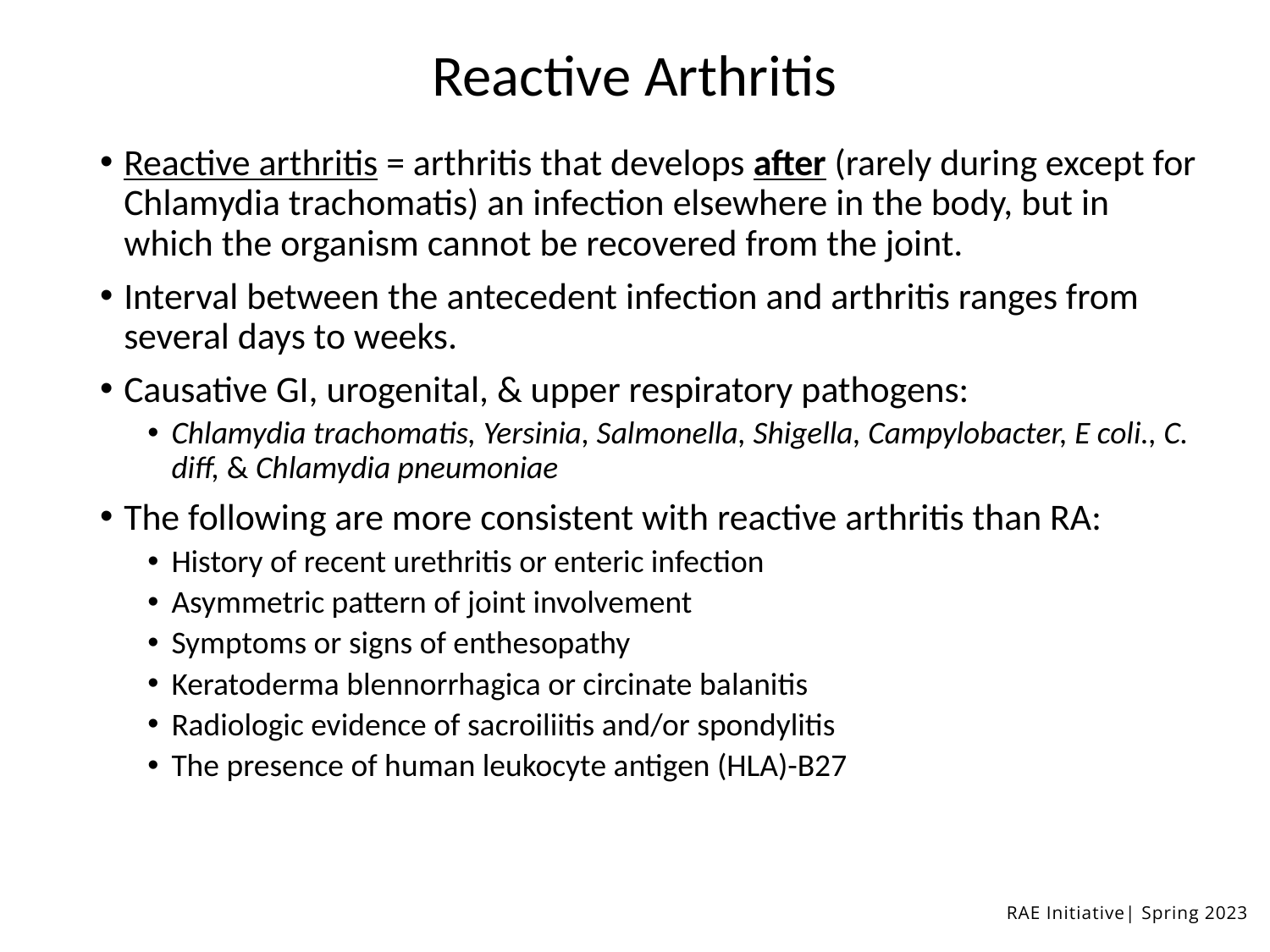

# Reactive Arthritis
Reactive arthritis = arthritis that develops after (rarely during except for Chlamydia trachomatis) an infection elsewhere in the body, but in which the organism cannot be recovered from the joint.
Interval between the antecedent infection and arthritis ranges from several days to weeks.
Causative GI, urogenital, & upper respiratory pathogens:
Chlamydia trachomatis, Yersinia, Salmonella, Shigella, Campylobacter, E coli., C. diff, & Chlamydia pneumoniae
The following are more consistent with reactive arthritis than RA:
History of recent urethritis or enteric infection
Asymmetric pattern of joint involvement
Symptoms or signs of enthesopathy
Keratoderma blennorrhagica or circinate balanitis
Radiologic evidence of sacroiliitis and/or spondylitis
The presence of human leukocyte antigen (HLA)-B27

RAE Initiative| Spring 2023